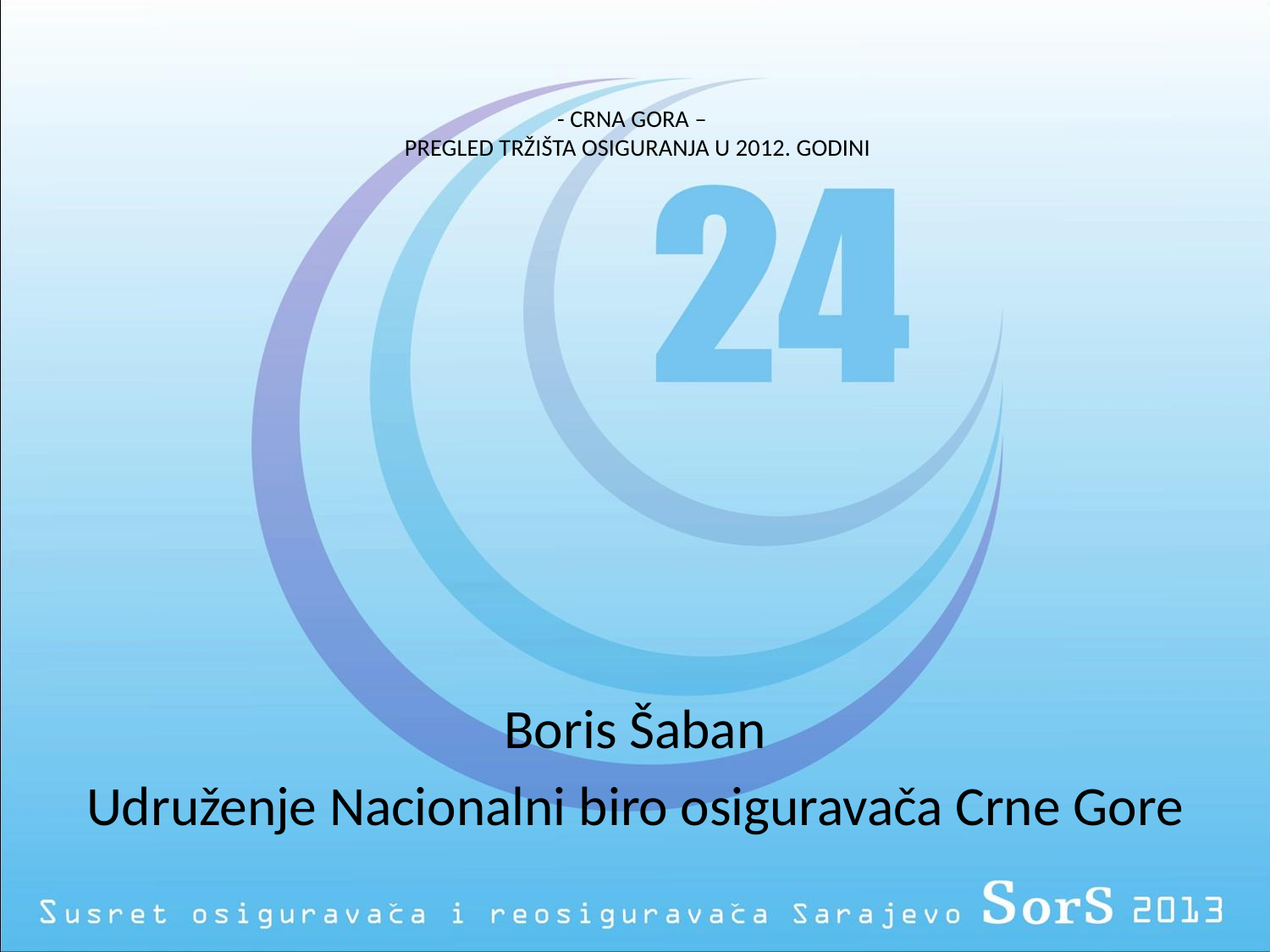

# - CRNA GORA – PREGLED TRŽIŠTA OSIGURANJA U 2012. GODINI

Boris Šaban
Udruženje Nacionalni biro osiguravača Crne Gore